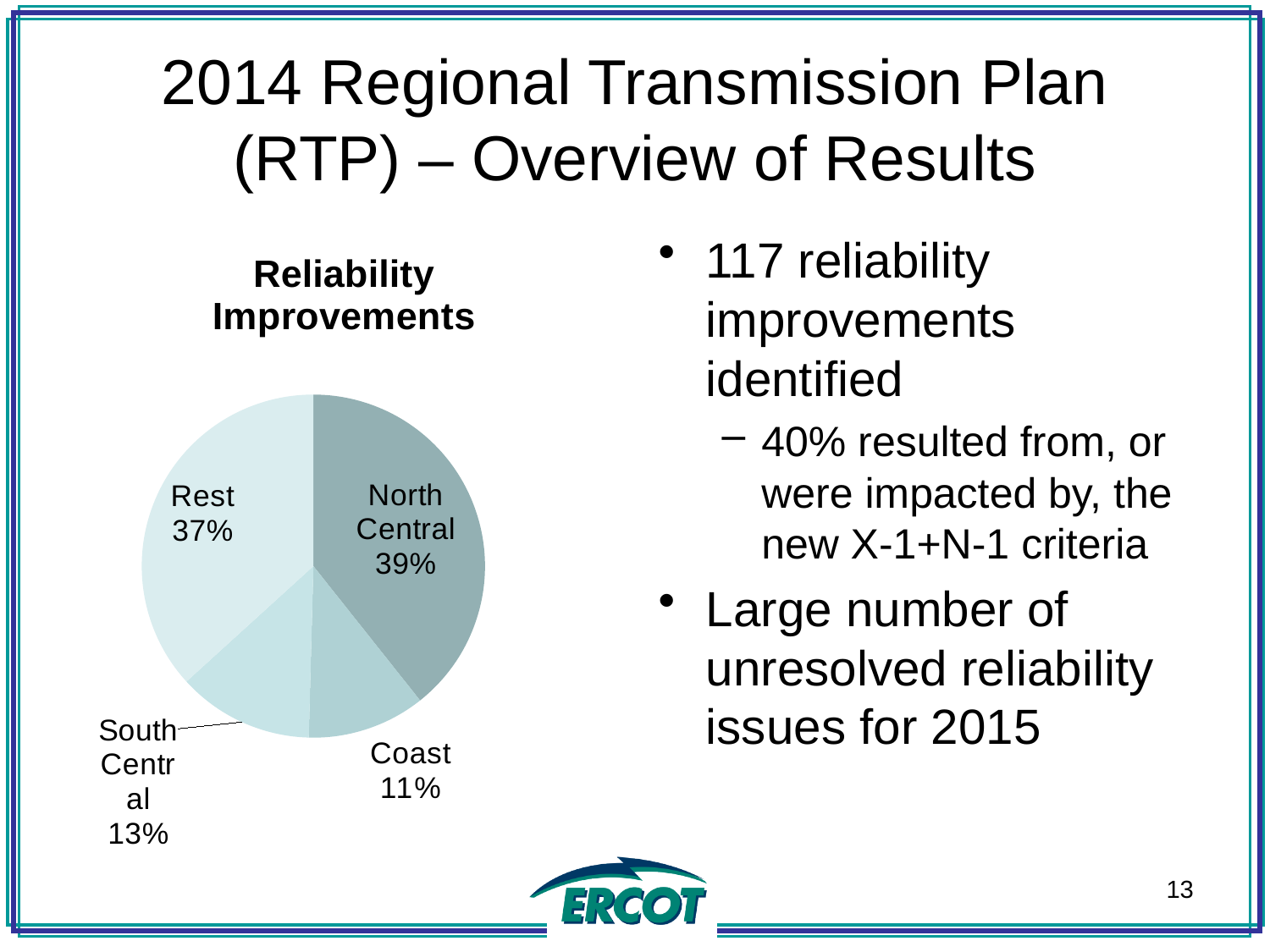

# 2014 Regional Transmission Plan (RTP) – Overview of Results

### Chart:

| Category | Reliability Improvements | 2015 RTP - Reliability Improvements |
|---|---|---|
| North Central | 46.0 | 46.0 |
| Coast | 13.0 | 13.0 |
| South Central | 15.0 | 15.0 |
| Rest | 43.0 | 43.0 |
117 reliability improvements identified
40% resulted from, or were impacted by, the new X-1+N-1 criteria
Large number of unresolved reliability issues for 2015
13